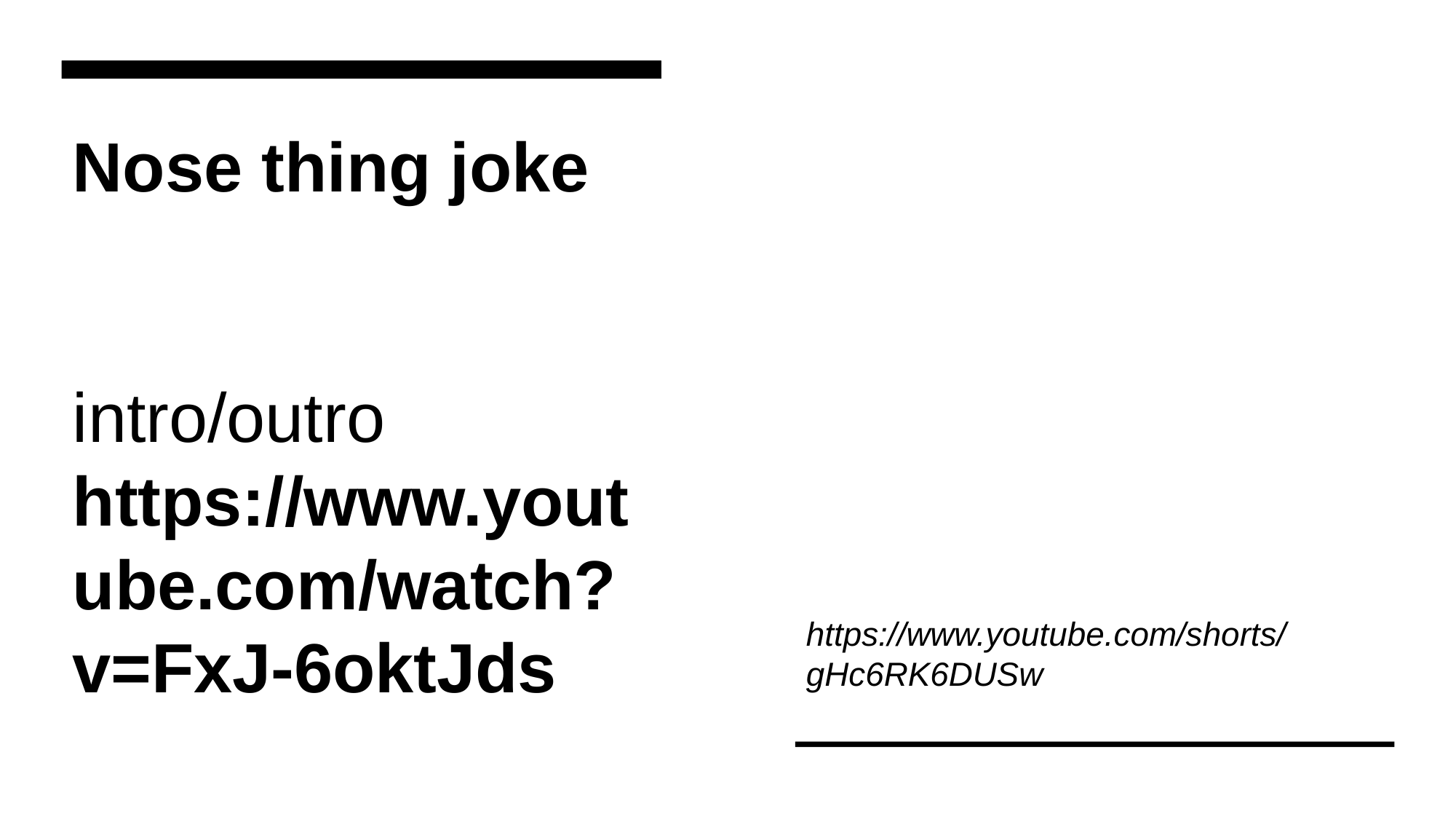

# Nose thing joke intro/outro https://www.youtube.com/watch?v=FxJ-6oktJds
https://www.youtube.com/shorts/gHc6RK6DUSw